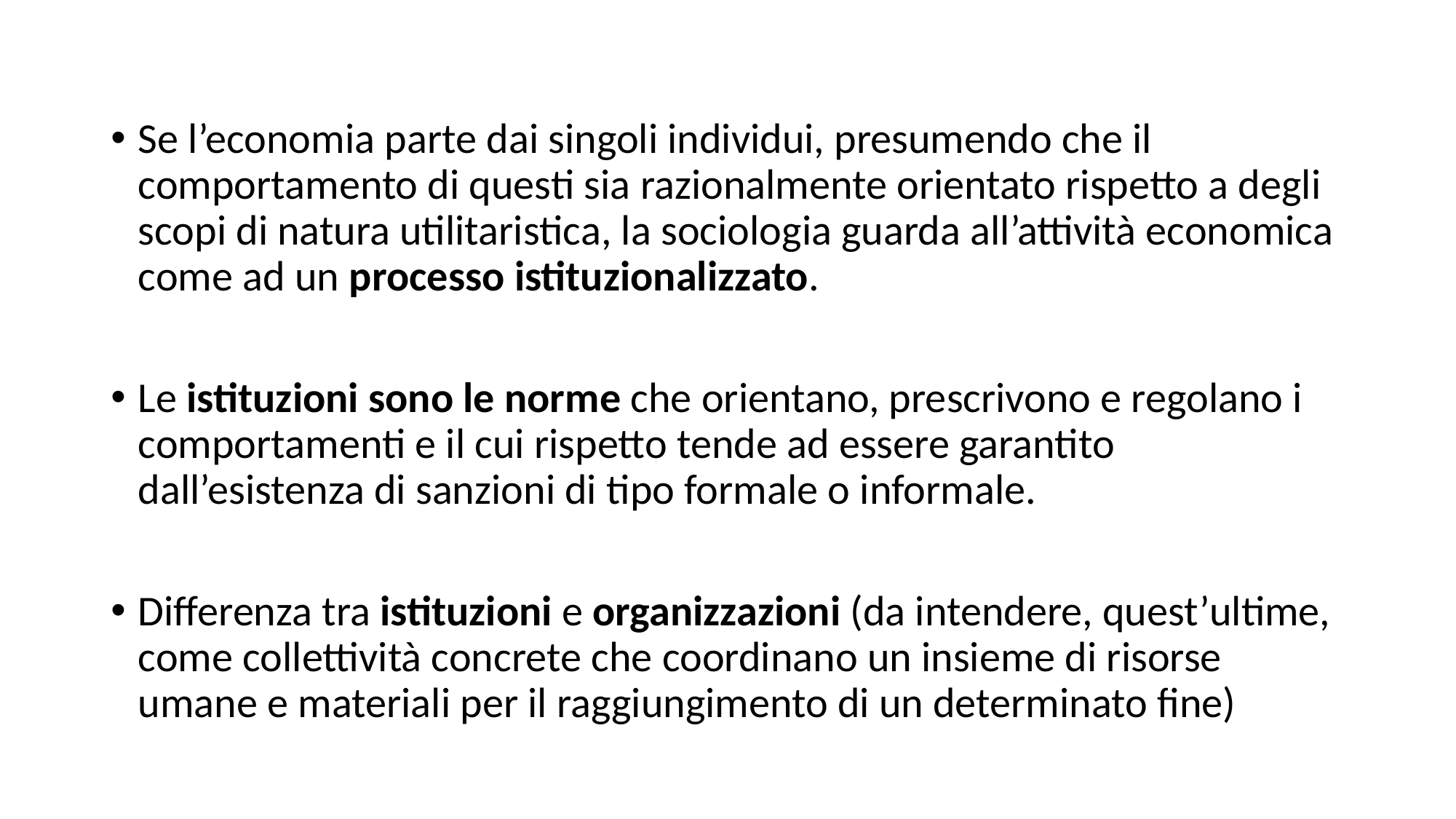

Se l’economia parte dai singoli individui, presumendo che il comportamento di questi sia razionalmente orientato rispetto a degli scopi di natura utilitaristica, la sociologia guarda all’attività economica come ad un processo istituzionalizzato.

Le istituzioni sono le norme che orientano, prescrivono e regolano i comportamenti e il cui rispetto tende ad essere garantito dall’esistenza di sanzioni di tipo formale o informale.

Differenza tra istituzioni e organizzazioni (da intendere, quest’ultime, come collettività concrete che coordinano un insieme di risorse umane e materiali per il raggiungimento di un determinato fine)